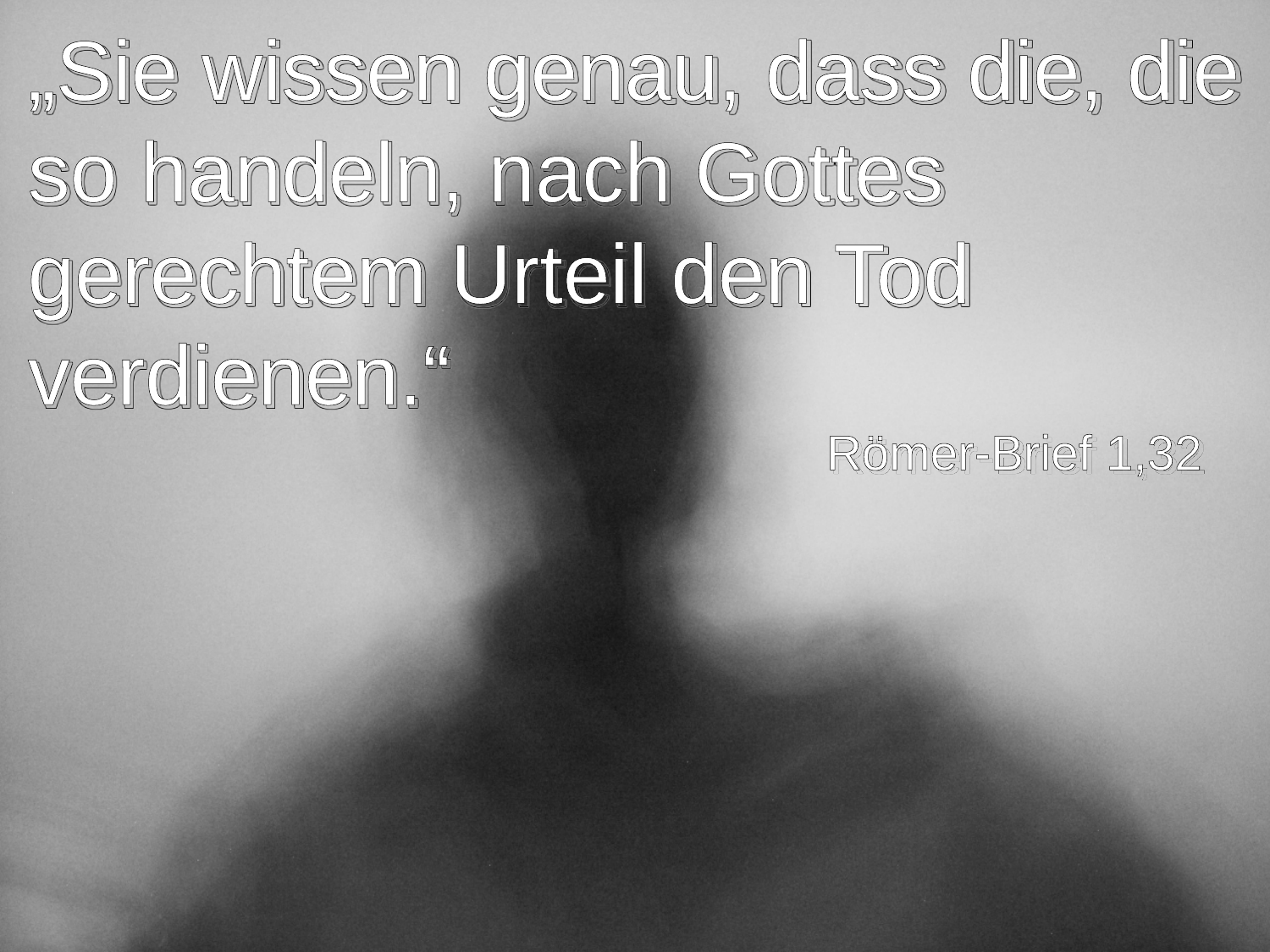

# „Sie wissen genau, dass die, die so handeln, nach Gottes gerechtem Urteil den Tod verdienen.“
Römer-Brief 1,32